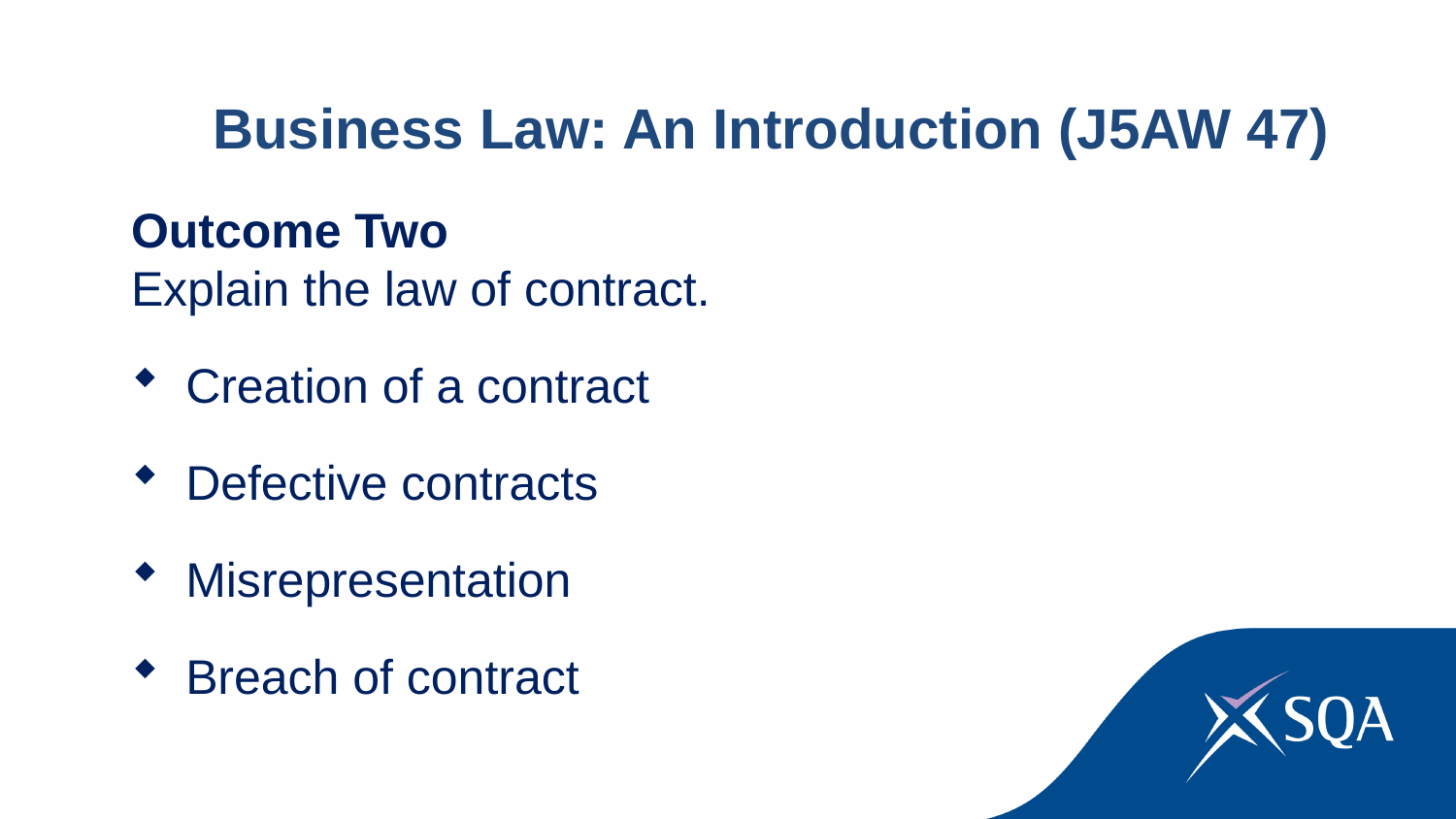

Business Law: An Introduction (J5AW 47)

Outcome Two
Explain the law of contract.
Creation of a contract
Defective contracts
Misrepresentation
Breach of contract